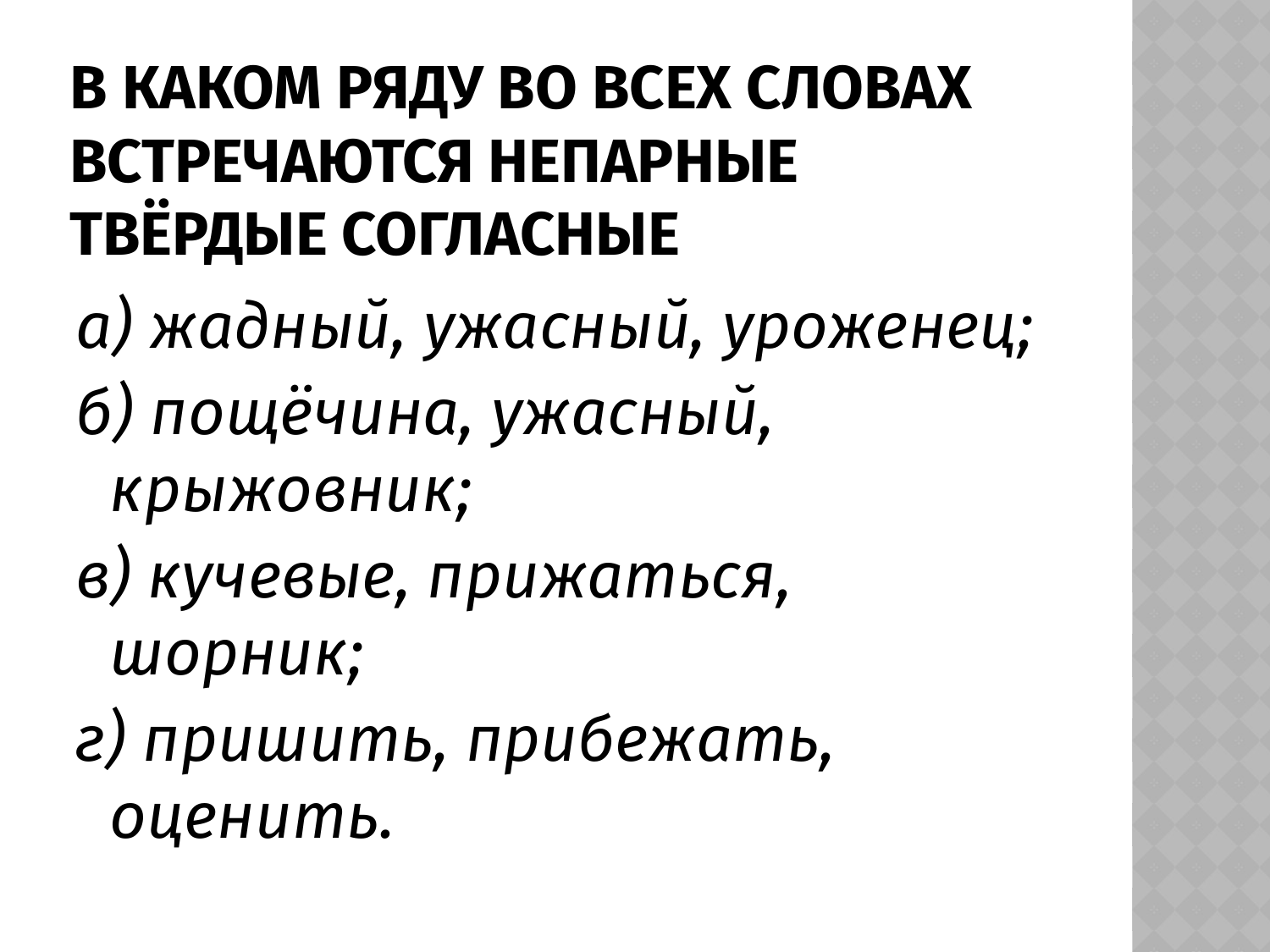

# В каком ряду во всех словах встречаются непарные твёрдые согласные

а) жадный, ужасный, уроженец;
б) пощёчина, ужасный, крыжовник;
в) кучевые, прижаться, шорник;
г) пришить, прибежать, оценить.